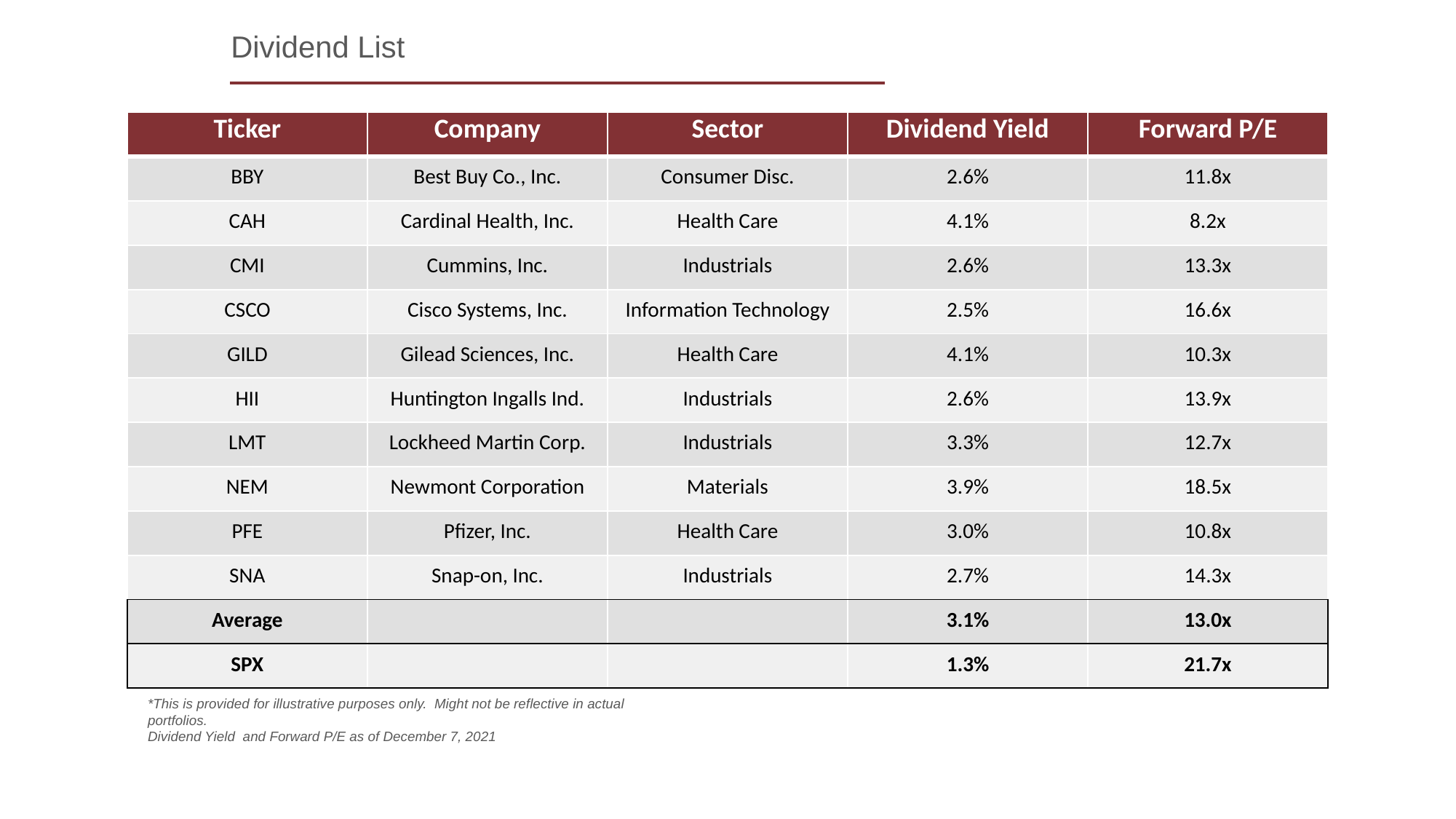

Dividend List
| Ticker | Company | Sector | Dividend Yield | Forward P/E |
| --- | --- | --- | --- | --- |
| BBY | Best Buy Co., Inc. | Consumer Disc. | 2.6% | 11.8x |
| CAH | Cardinal Health, Inc. | Health Care | 4.1% | 8.2x |
| CMI | Cummins, Inc. | Industrials | 2.6% | 13.3x |
| CSCO | Cisco Systems, Inc. | Information Technology | 2.5% | 16.6x |
| GILD | Gilead Sciences, Inc. | Health Care | 4.1% | 10.3x |
| HII | Huntington Ingalls Ind. | Industrials | 2.6% | 13.9x |
| LMT | Lockheed Martin Corp. | Industrials | 3.3% | 12.7x |
| NEM | Newmont Corporation | Materials | 3.9% | 18.5x |
| PFE | Pfizer, Inc. | Health Care | 3.0% | 10.8x |
| SNA | Snap-on, Inc. | Industrials | 2.7% | 14.3x |
| Average |  |  | 3.1% | 13.0x |
| SPX |  |  | 1.3% | 21.7x |
*This is provided for illustrative purposes only.  Might not be reflective in actual portfolios.
Dividend Yield  and Forward P/E as of December 7, 2021